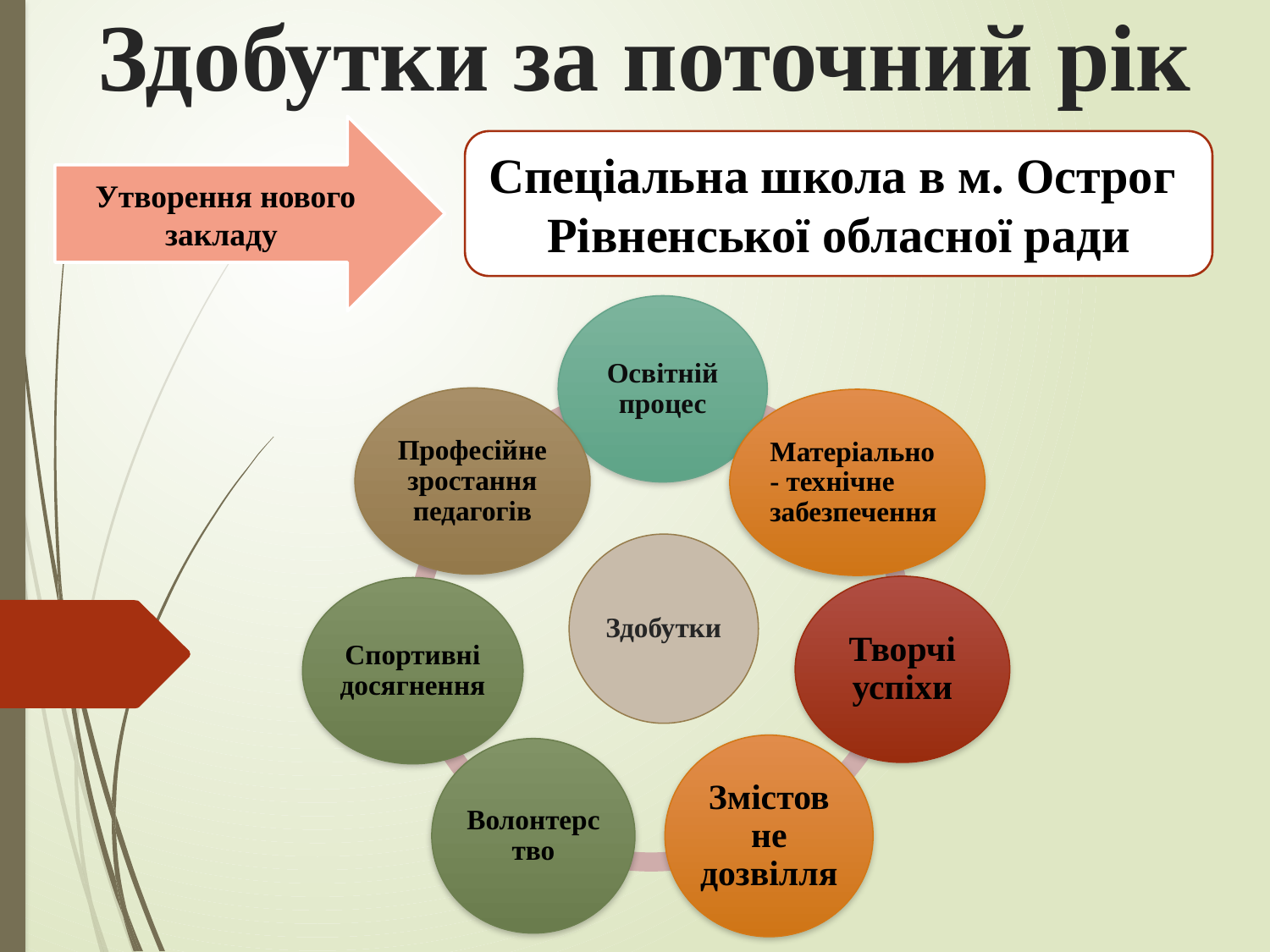

# Здобутки за поточний рік
Утворення нового закладу
Спеціальна школа в м. Острог
Рівненської обласної ради
Здобутки
Освітній процес
Матеріально - технічне забезпечення
Творчі успіхи
Змістовне дозвілля
Волонтерство
Спортивні досягнення
Професійне зростання педагогів